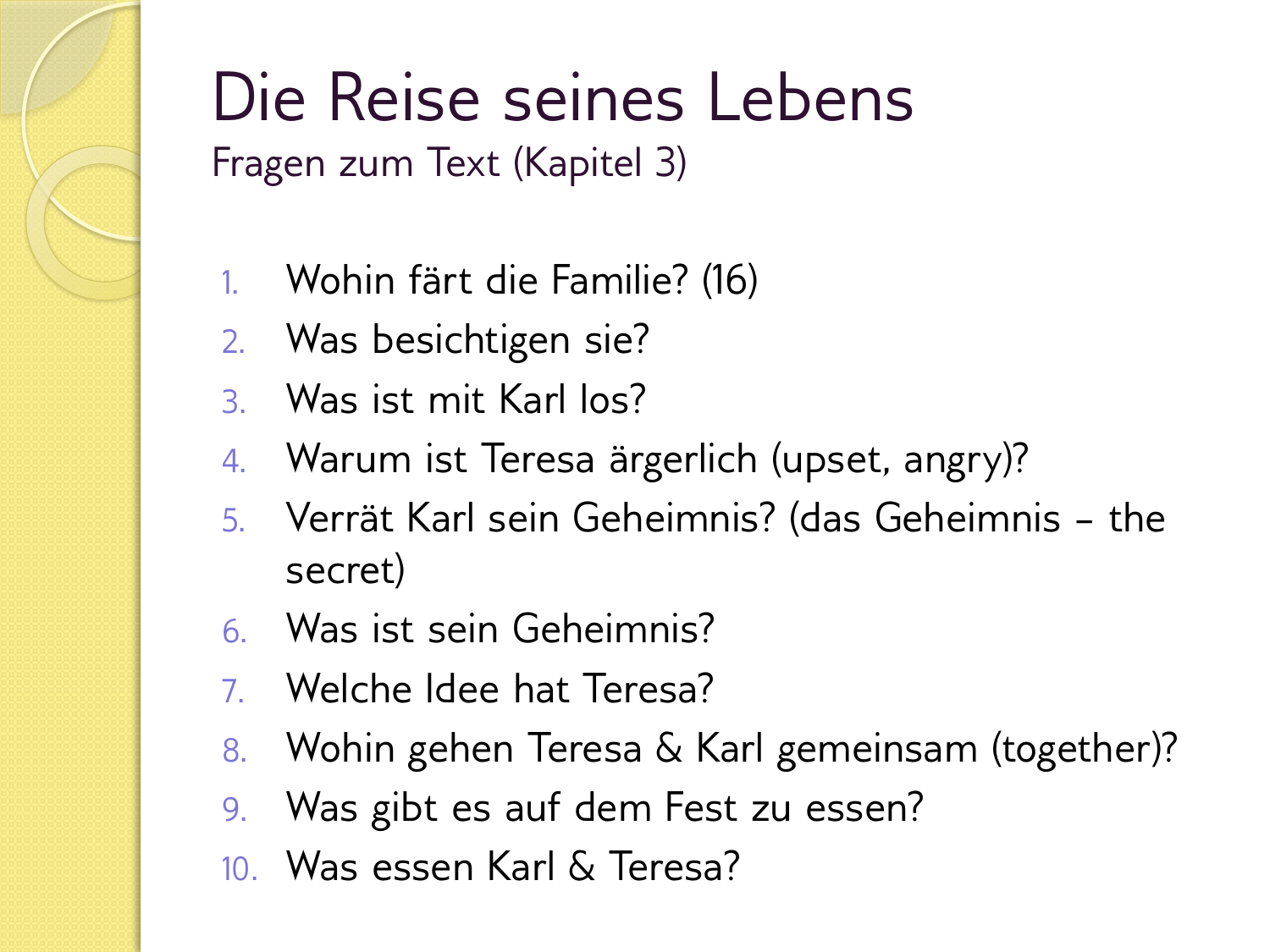

# Die Reise seines Lebens Fragen zum Text (Kapitel 3)
Wohin färt die Familie? (16)
Was besichtigen sie?
Was ist mit Karl los?
Warum ist Teresa ärgerlich (upset, angry)?
Verrät Karl sein Geheimnis? (das Geheimnis – the secret)
Was ist sein Geheimnis?
Welche Idee hat Teresa?
Wohin gehen Teresa & Karl gemeinsam (together)?
Was gibt es auf dem Fest zu essen?
Was essen Karl & Teresa?